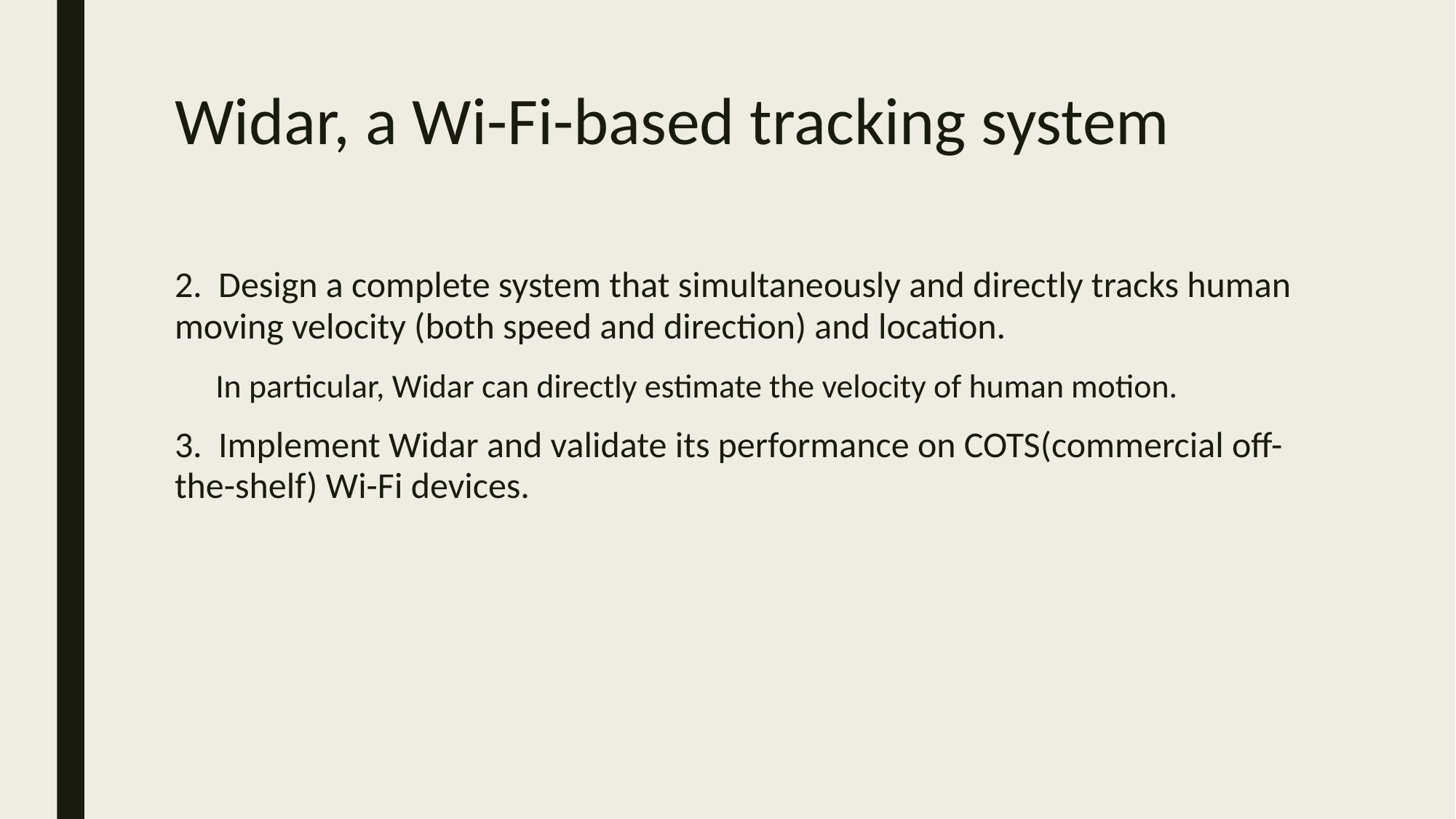

# Widar, a Wi-Fi-based tracking system
2.  Design a complete system that simultaneously and directly tracks human moving velocity (both speed and direction) and location.
     In particular, Widar can directly estimate the velocity of human motion.
3.  Implement Widar and validate its performance on COTS(commercial off-the-shelf) Wi-Fi devices.